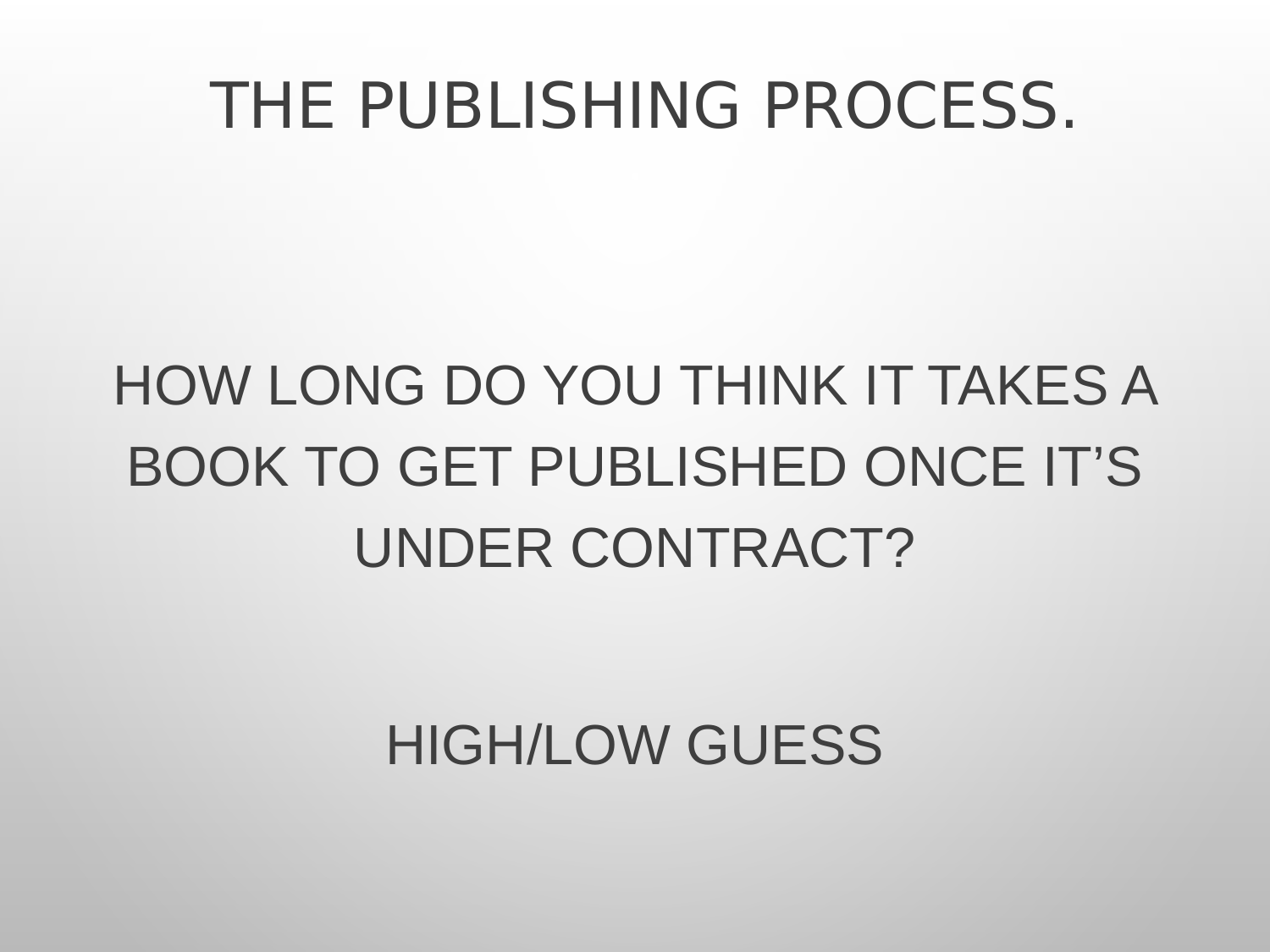

# The publishing process.
How long do you think it takes a book to get published once it’s under contract?

High/Low Guess